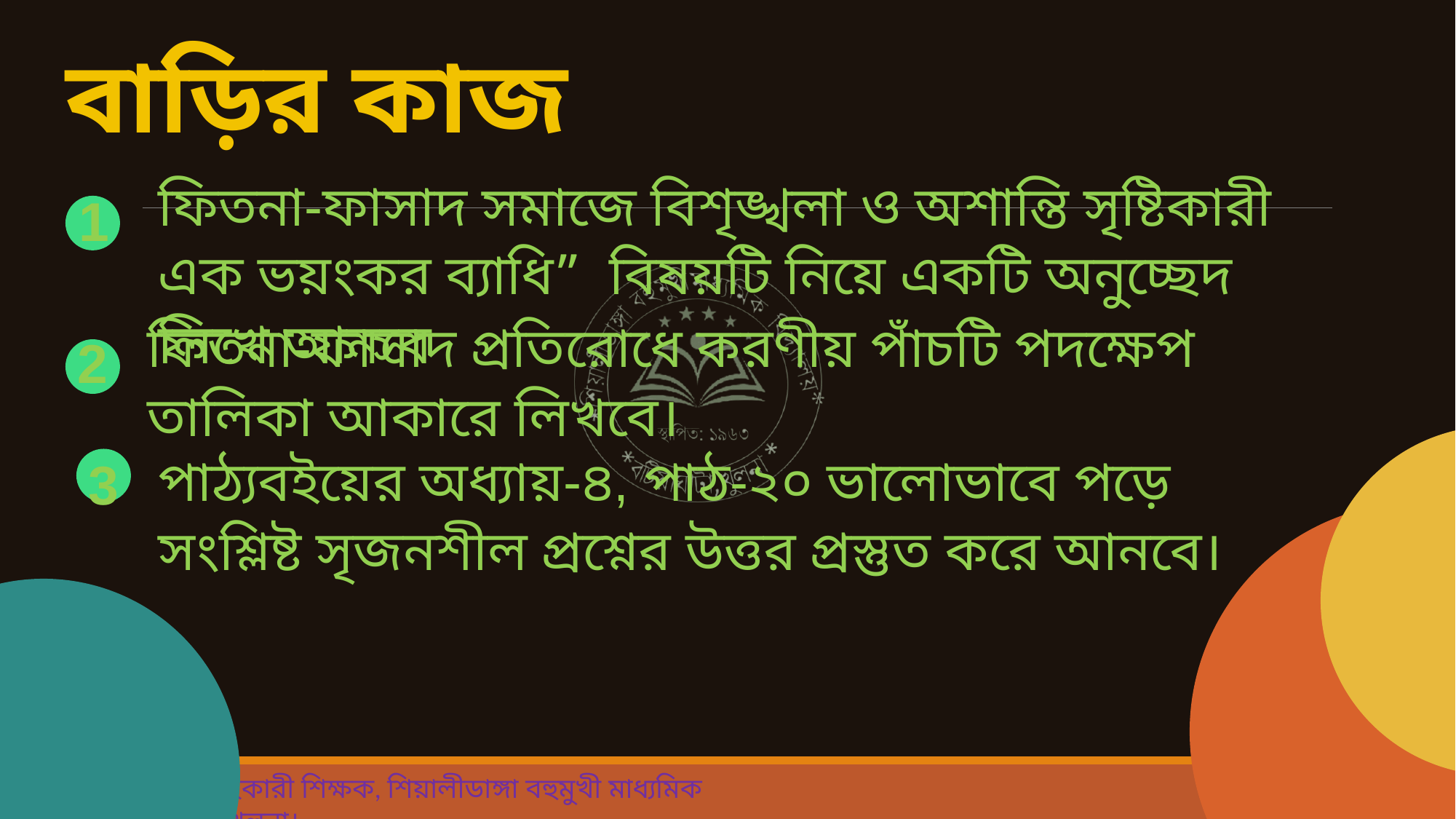

বাড়ির কাজ
1

ফিতনা-ফাসাদ সমাজে বিশৃঙ্খলা ও অশান্তি সৃষ্টিকারী এক ভয়ংকর ব্যাধি”  বিষয়টি নিয়ে একটি অনুচ্ছেদ লিখে আনবে

2
ফিতনা-ফাসাদ প্রতিরোধে করণীয় পাঁচটি পদক্ষেপ তালিকা আকারে লিখবে।

3
পাঠ্যবইয়ের অধ্যায়-৪, পাঠ-২০ ভালোভাবে পড়ে সংশ্লিষ্ট সৃজনশীল প্রশ্নের উত্তর প্রস্তুত করে আনবে।